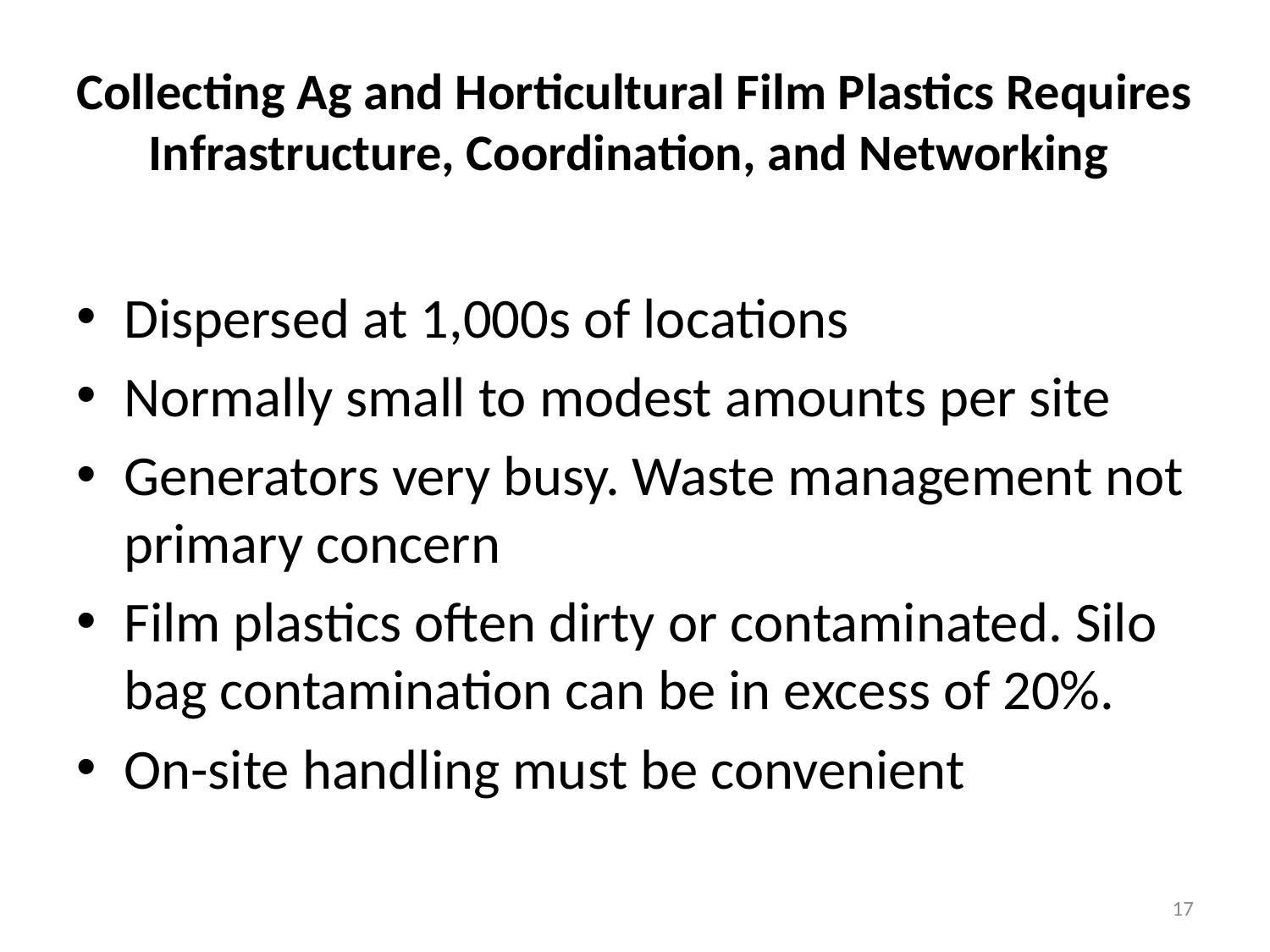

# Collecting Ag and Horticultural Film Plastics Requires Infrastructure, Coordination, and Networking
Dispersed at 1,000s of locations
Normally small to modest amounts per site
Generators very busy. Waste management not primary concern
Film plastics often dirty or contaminated. Silo bag contamination can be in excess of 20%.
On-site handling must be convenient
17